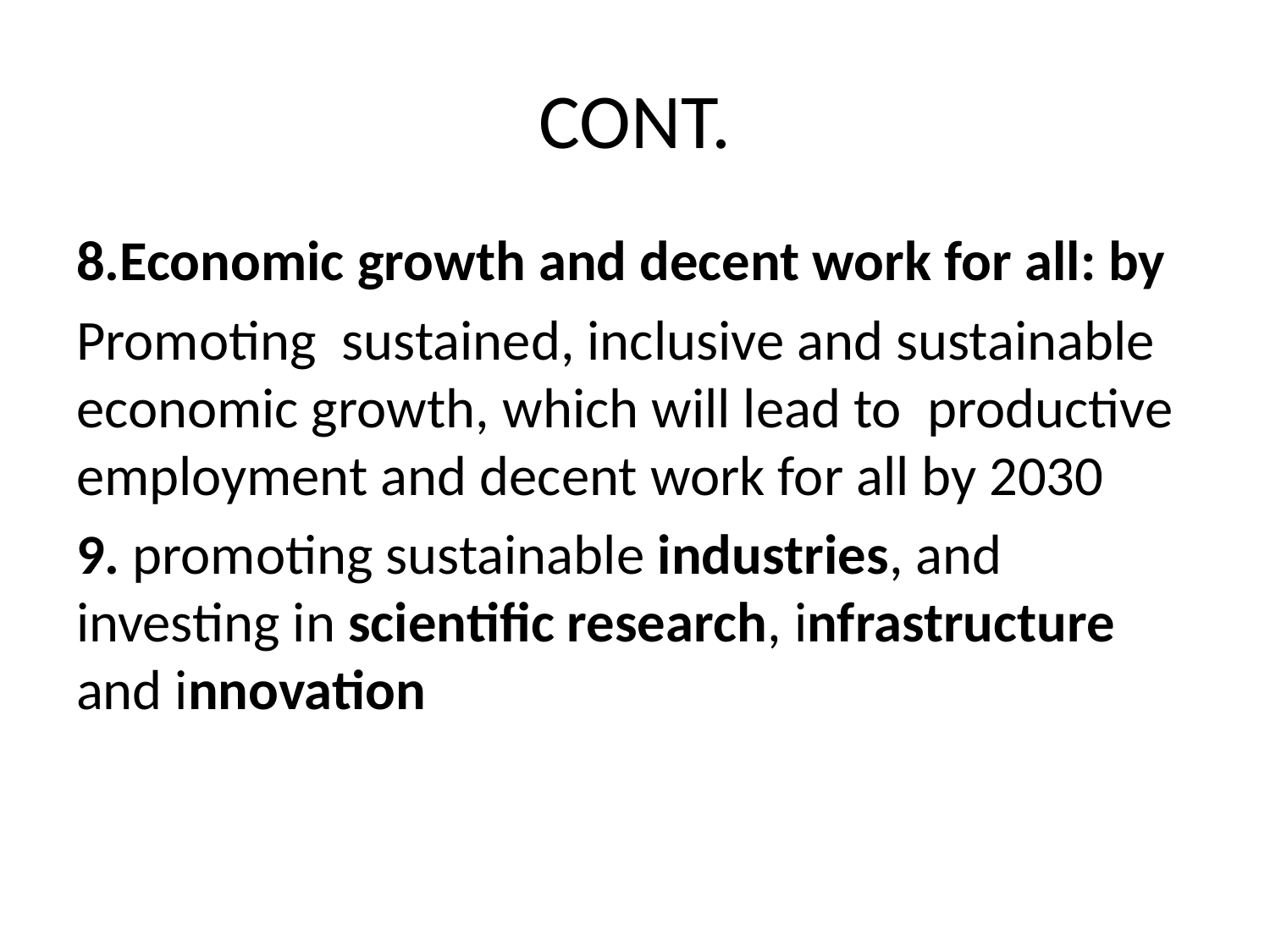

# CONT.
8.Economic growth and decent work for all: by
Promoting  sustained, inclusive and sustainable economic growth, which will lead to  productive employment and decent work for all by 2030
9. promoting sustainable industries, and investing in scientific research, infrastructure  and innovation